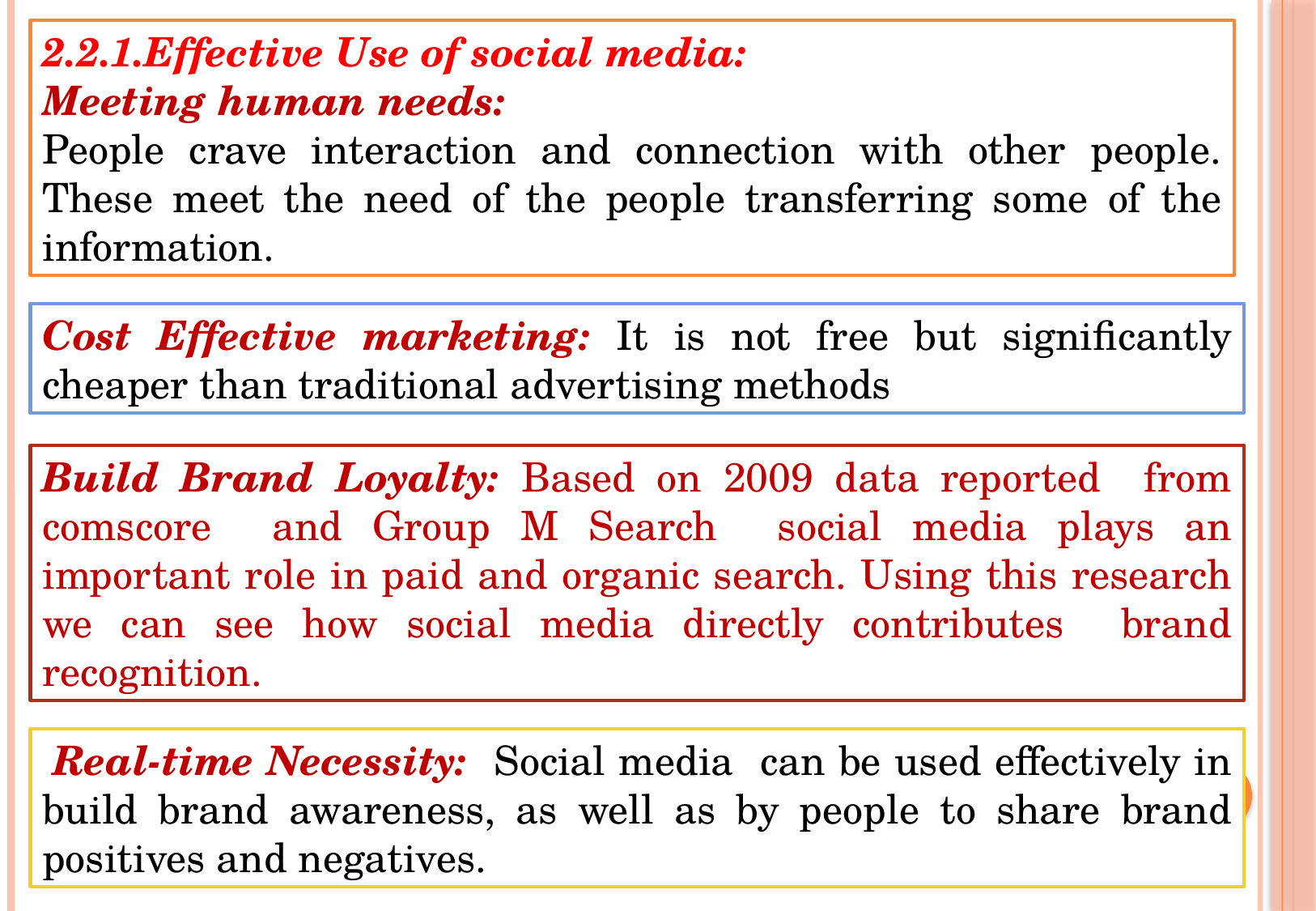

2.2.1.Effective Use of social media:
Meeting human needs:
People crave interaction and connection with other people. These meet the need of the people transferring some of the information.
Cost Effective marketing: It is not free but significantly cheaper than traditional advertising methods
Build Brand Loyalty: Based on 2009 data reported  from comscore  and Group M Search  social media plays an important role in paid and organic search. Using this research we can see how social media directly contributes  brand recognition.
 Real-time Necessity:  Social media  can be used effectively in build brand awareness, as well as by people to share brand positives and negatives.